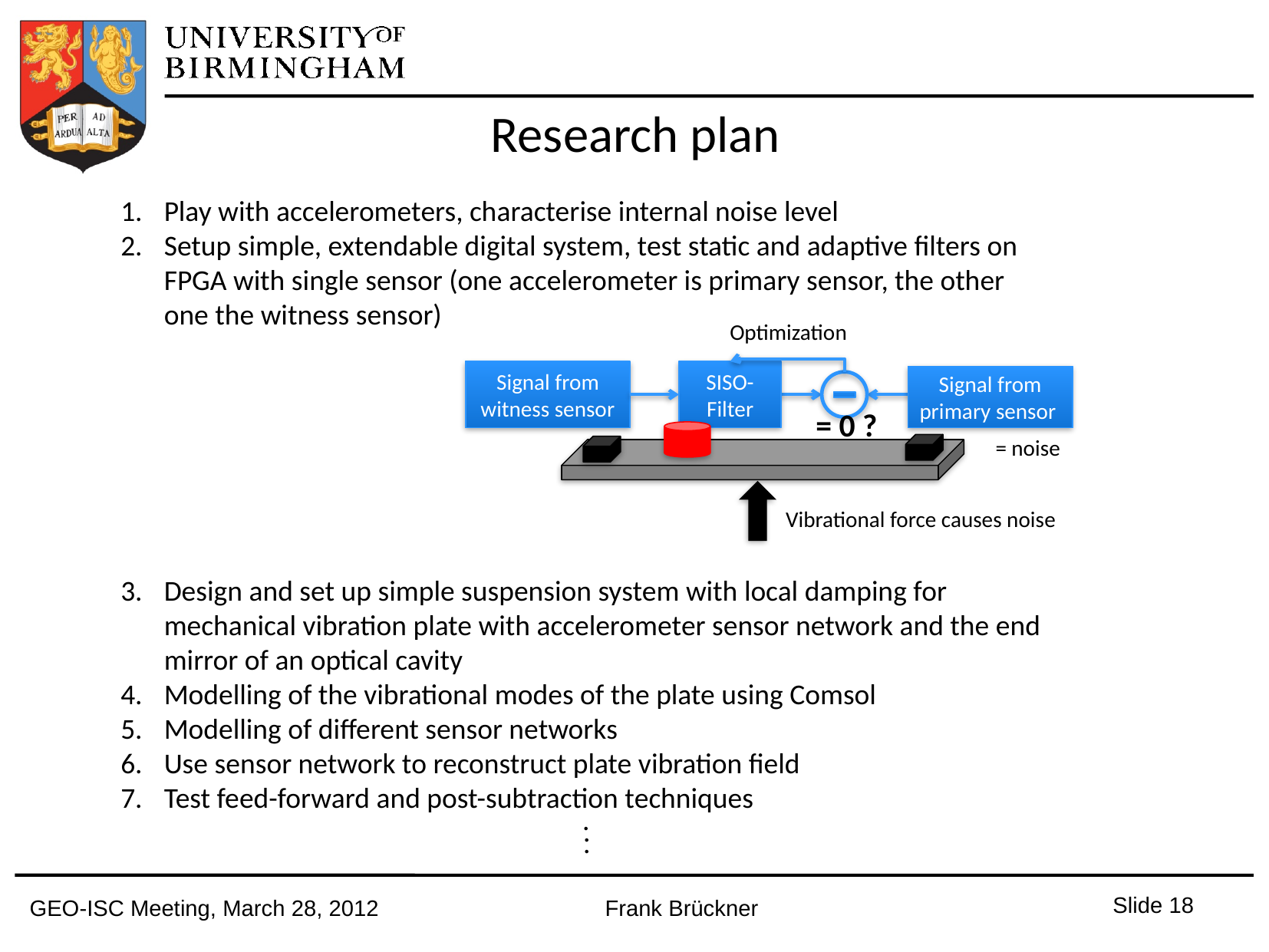

Research plan
Play with accelerometers, characterise internal noise level
Setup simple, extendable digital system, test static and adaptive filters on FPGA with single sensor (one accelerometer is primary sensor, the other one the witness sensor)

Design and set up simple suspension system with local damping for mechanical vibration plate with accelerometer sensor network and the end mirror of an optical cavity
Modelling of the vibrational modes of the plate using Comsol
Modelling of different sensor networks
Use sensor network to reconstruct plate vibration field
Test feed-forward and post-subtraction techniques
Optimization
Signal from witness sensor
SISO-Filter
Signal from primary sensor

= 0 ?

= noise

Vibrational force causes noise
.
.
.
Slide 18
GEO-ISC Meeting, March 28, 2012		Frank Brückner